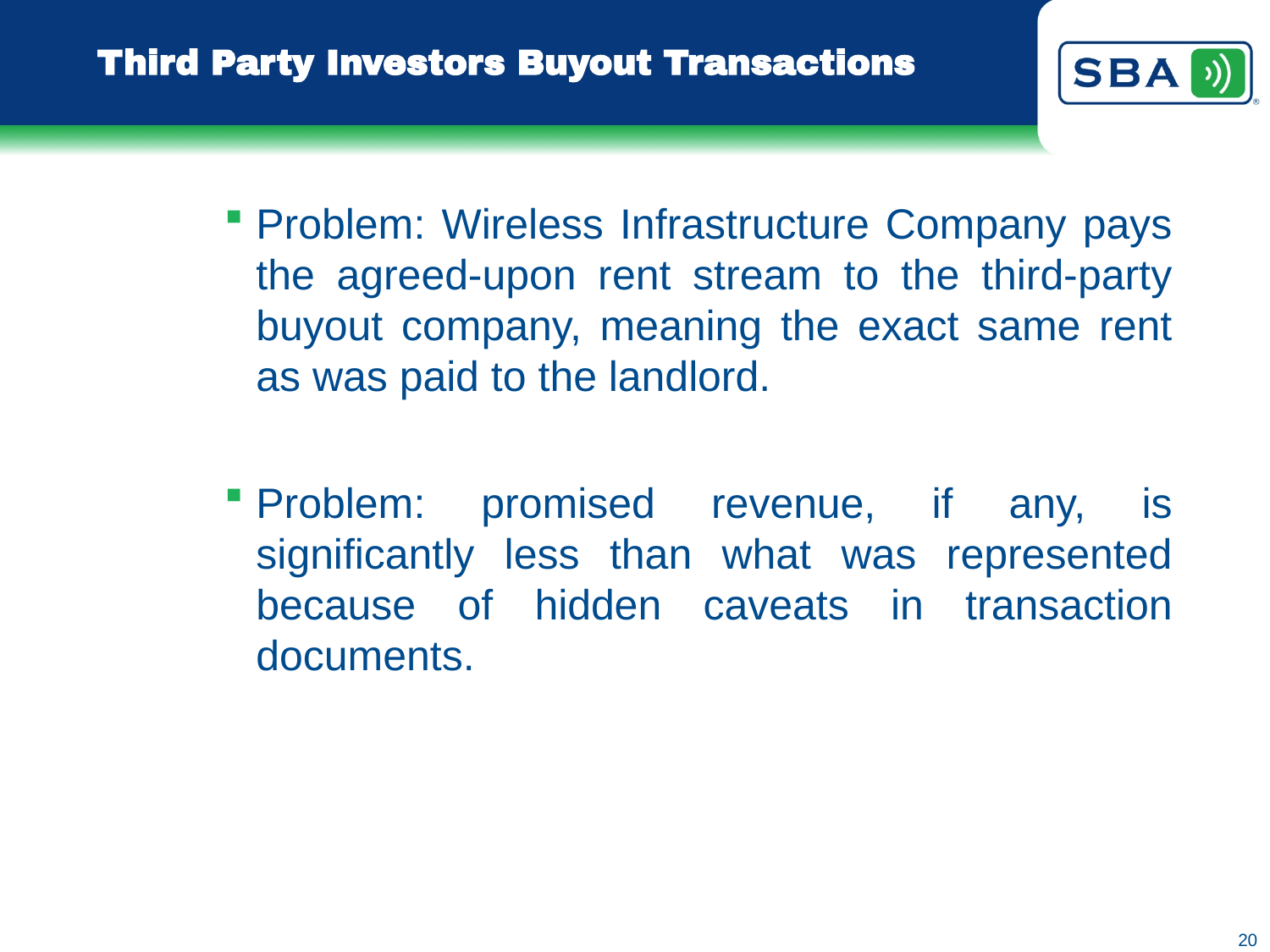

# Third Party Investors Buyout Transactions
Problem: Wireless Infrastructure Company pays the agreed-upon rent stream to the third-party buyout company, meaning the exact same rent as was paid to the landlord.

Problem: promised revenue, if any, is significantly less than what was represented because of hidden caveats in transaction documents.